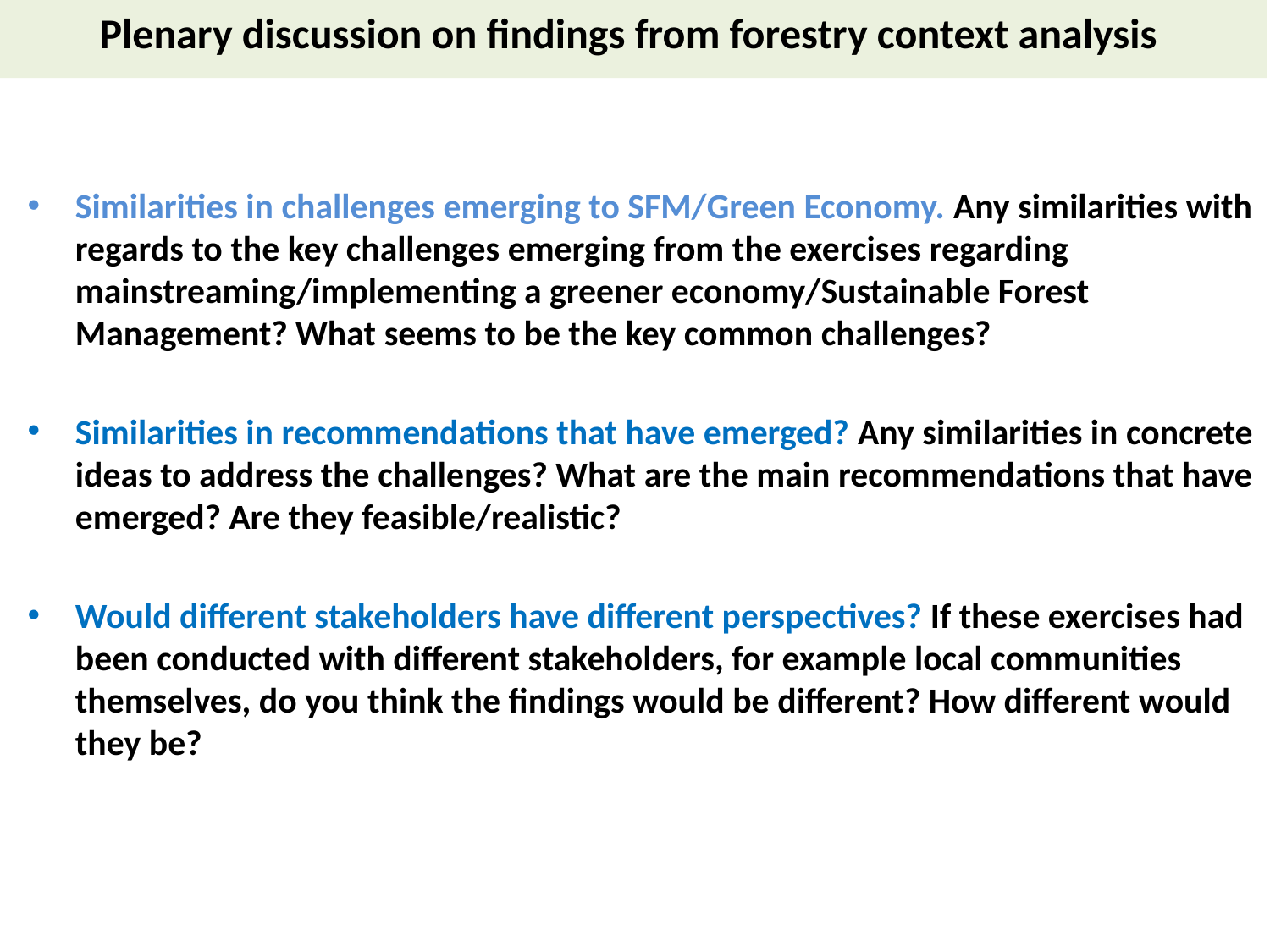

Plenary discussion on findings from forestry context analysis

Similarities in challenges emerging to SFM/Green Economy. Any similarities with regards to the key challenges emerging from the exercises regarding mainstreaming/implementing a greener economy/Sustainable Forest Management? What seems to be the key common challenges?

Similarities in recommendations that have emerged? Any similarities in concrete ideas to address the challenges? What are the main recommendations that have emerged? Are they feasible/realistic?

Would different stakeholders have different perspectives? If these exercises had been conducted with different stakeholders, for example local communities themselves, do you think the findings would be different? How different would they be?